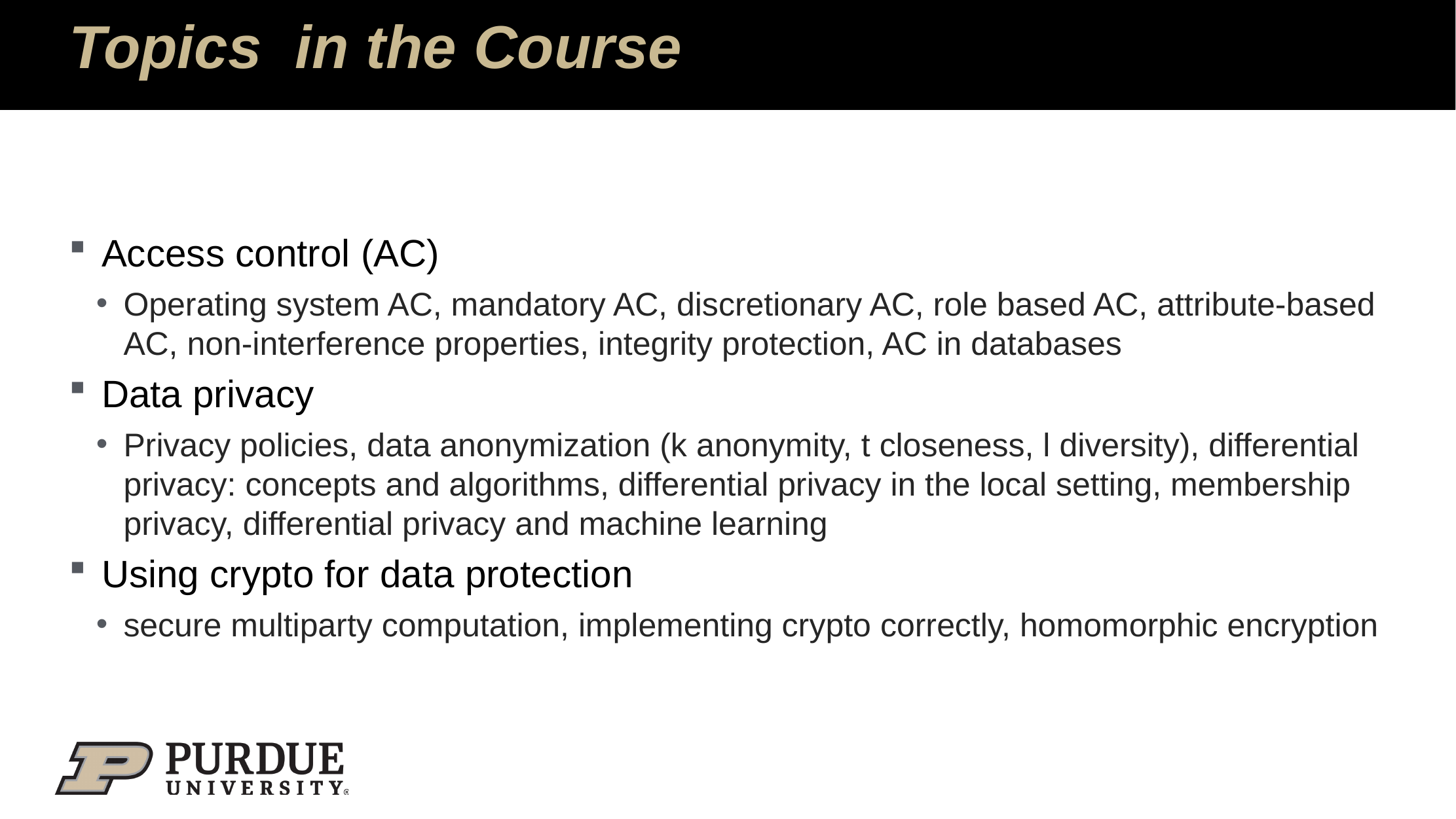

# Topics  in the Course

Access control (AC)
Operating system AC, mandatory AC, discretionary AC, role based AC, attribute-based AC, non-interference properties, integrity protection, AC in databases
Data privacy
Privacy policies, data anonymization (k anonymity, t closeness, l diversity), differential privacy: concepts and algorithms, differential privacy in the local setting, membership privacy, differential privacy and machine learning
Using crypto for data protection
secure multiparty computation, implementing crypto correctly, homomorphic encryption